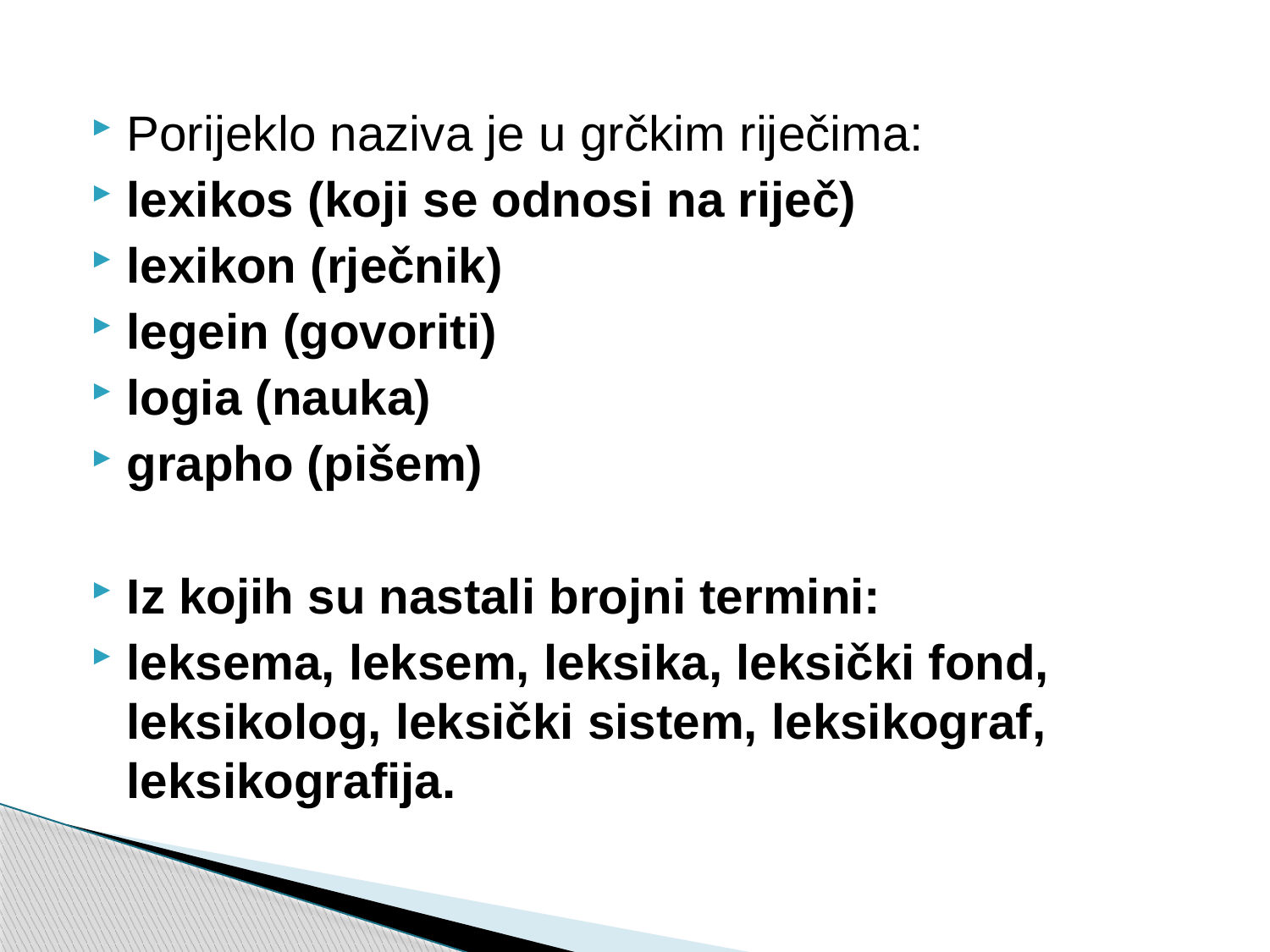

Porijeklo naziva je u grčkim riječima:
lexikos (koji se odnosi na riječ)
lexikon (rječnik)
legein (govoriti)
logia (nauka)
grapho (pišem)

Iz kojih su nastali brojni termini:
leksema, leksem, leksika, leksički fond, leksikolog, leksički sistem, leksikograf, leksikografija.